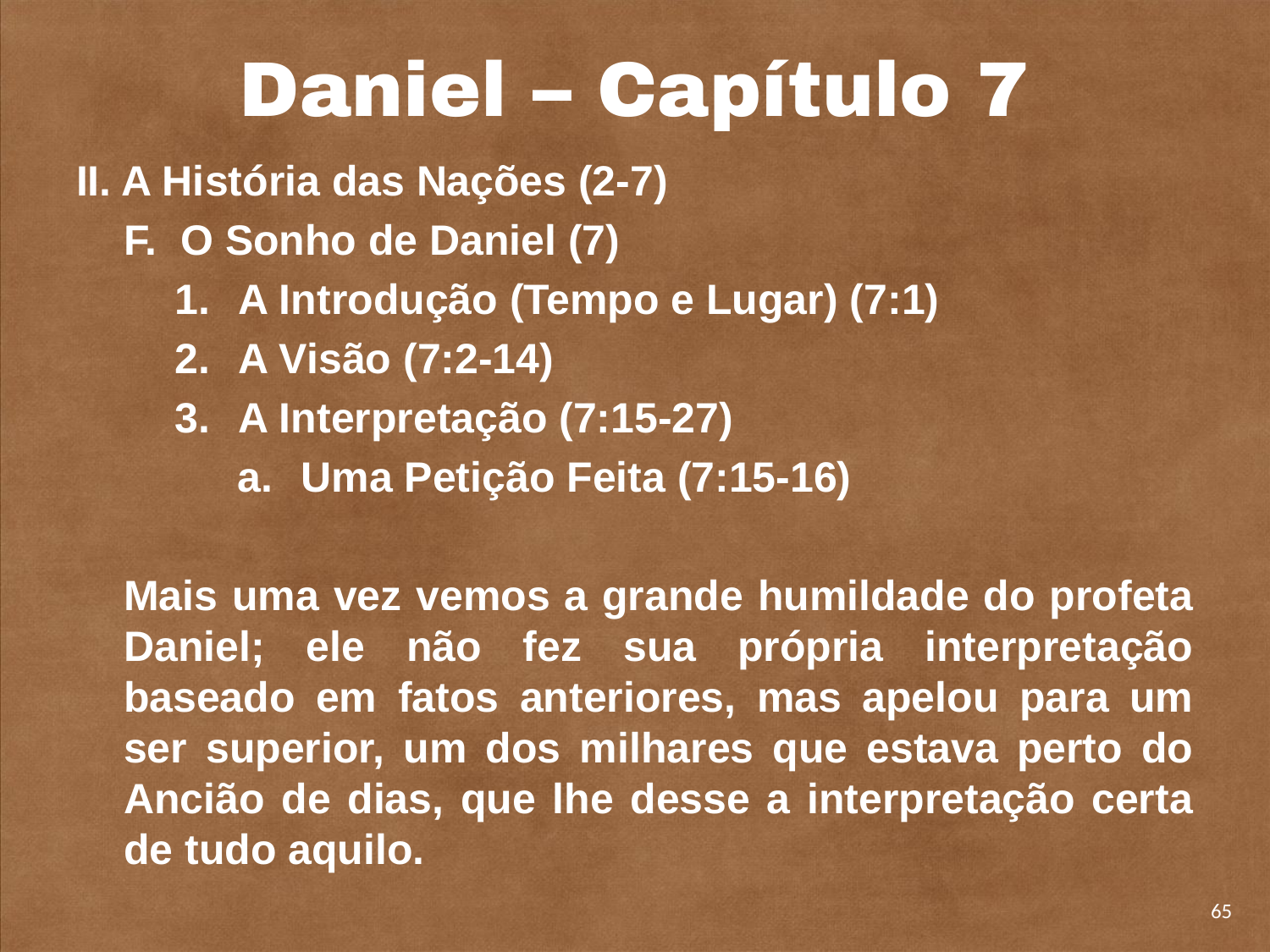

# Daniel – Capítulo 7
II. A História das Nações (2-7)
	F.  O Sonho de Daniel (7)
A Introdução (Tempo e Lugar) (7:1)
A Visão (7:2-14)
A Interpretação (7:15-27)
Uma Petição Feita (7:15-16)

	Mais uma vez vemos a grande humildade do profeta Daniel; ele não fez sua própria interpretação baseado em fatos anteriores, mas apelou para um ser superior, um dos milhares que estava perto do Ancião de dias, que lhe desse a interpretação certa de tudo aquilo.
65